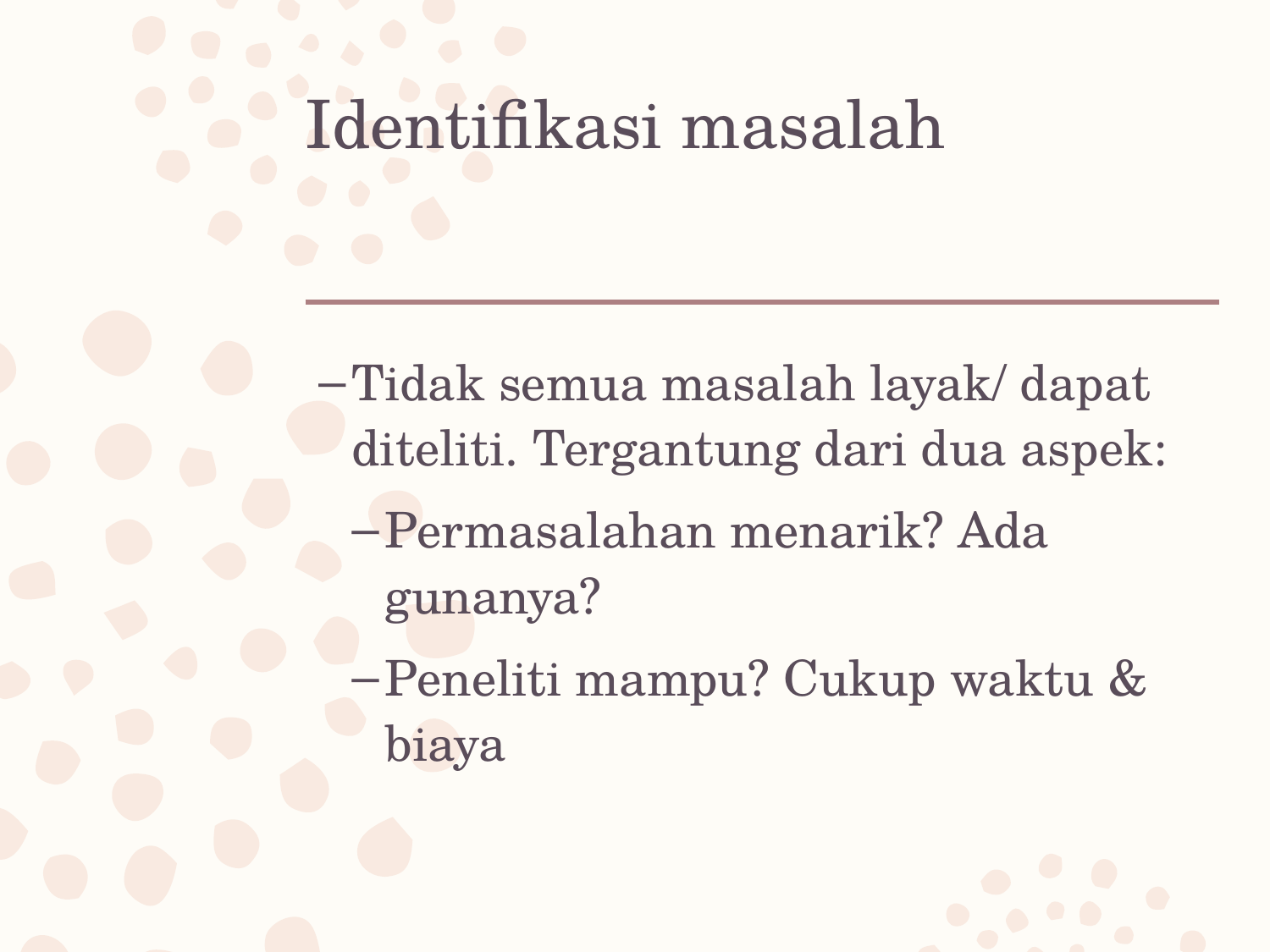

# Identifikasi masalah
Tidak semua masalah layak/ dapat diteliti. Tergantung dari dua aspek:
Permasalahan menarik? Ada gunanya?
Peneliti mampu? Cukup waktu & biaya